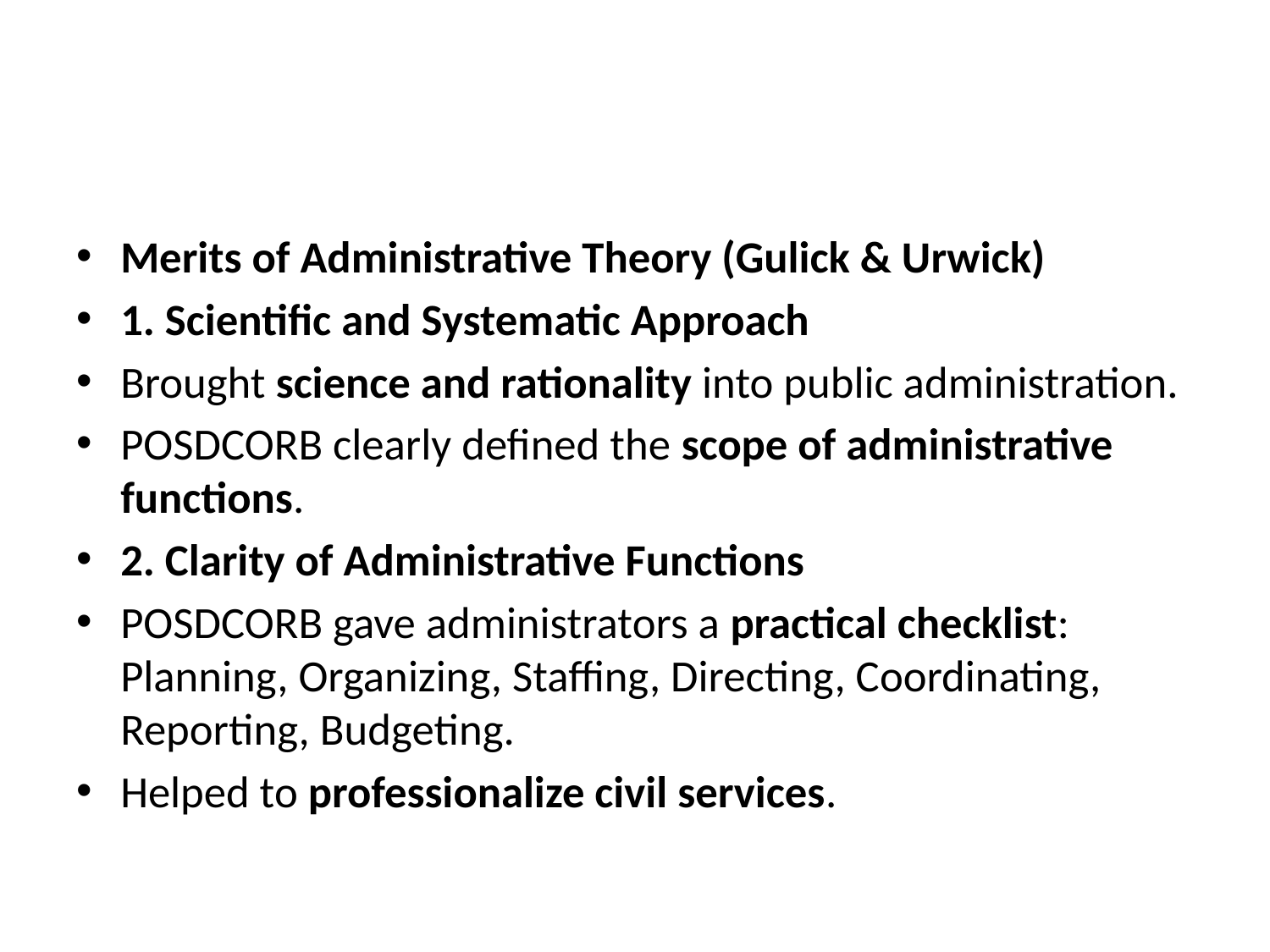

#
Merits of Administrative Theory (Gulick & Urwick)
1. Scientific and Systematic Approach
Brought science and rationality into public administration.
POSDCORB clearly defined the scope of administrative functions.
2. Clarity of Administrative Functions
POSDCORB gave administrators a practical checklist: Planning, Organizing, Staffing, Directing, Coordinating, Reporting, Budgeting.
Helped to professionalize civil services.